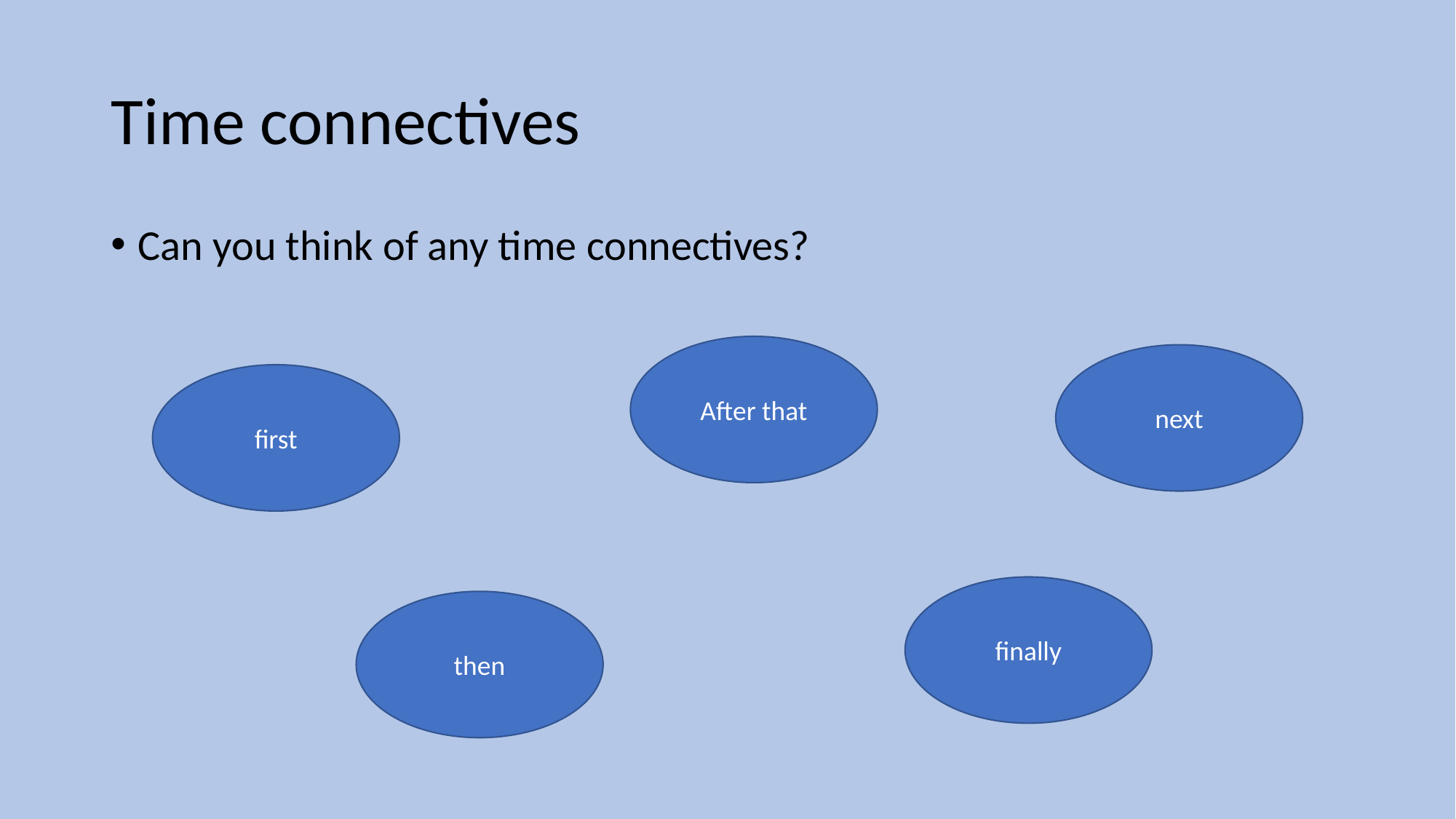

# Time connectives
Can you think of any time connectives?
After that
next
first
finally
then